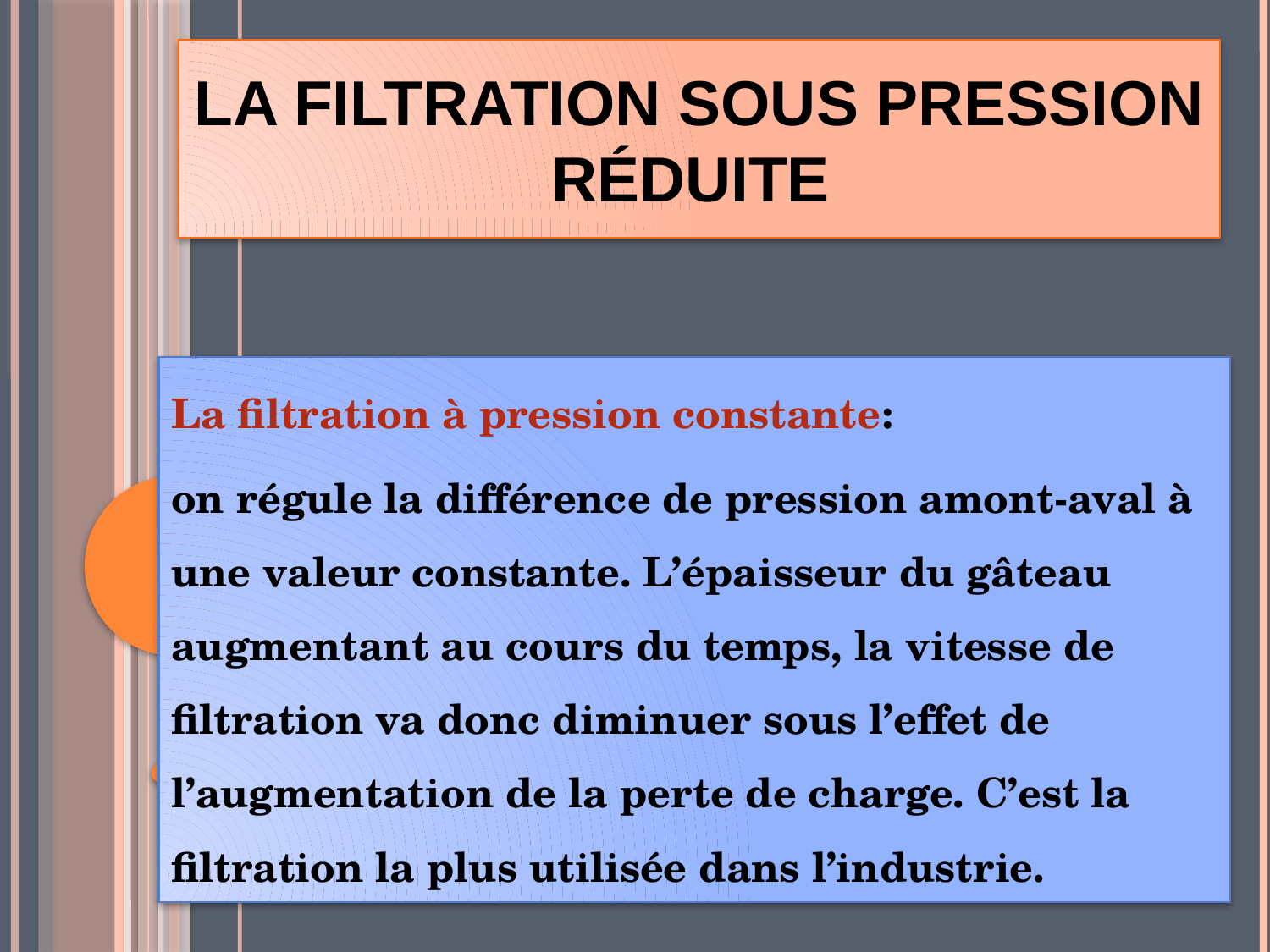

# La filtration sous pression réduite
La filtration à pression constante:
on régule la différence de pression amont-aval à une valeur constante. L’épaisseur du gâteau augmentant au cours du temps, la vitesse de filtration va donc diminuer sous l’effet de l’augmentation de la perte de charge. C’est la filtration la plus utilisée dans l’industrie.